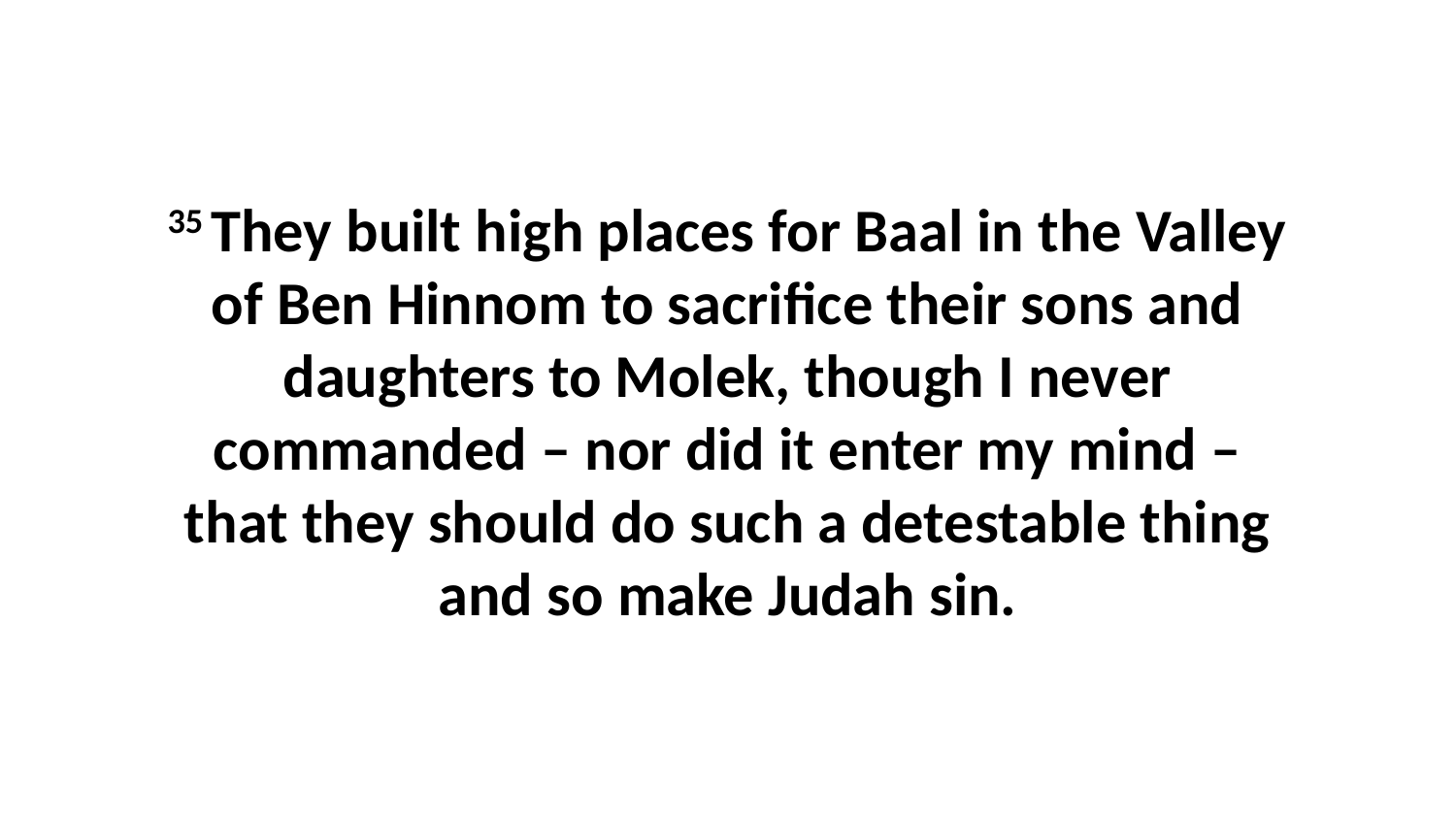

35 They built high places for Baal in the Valley of Ben Hinnom to sacrifice their sons and daughters to Molek, though I never commanded – nor did it enter my mind – that they should do such a detestable thing and so make Judah sin.